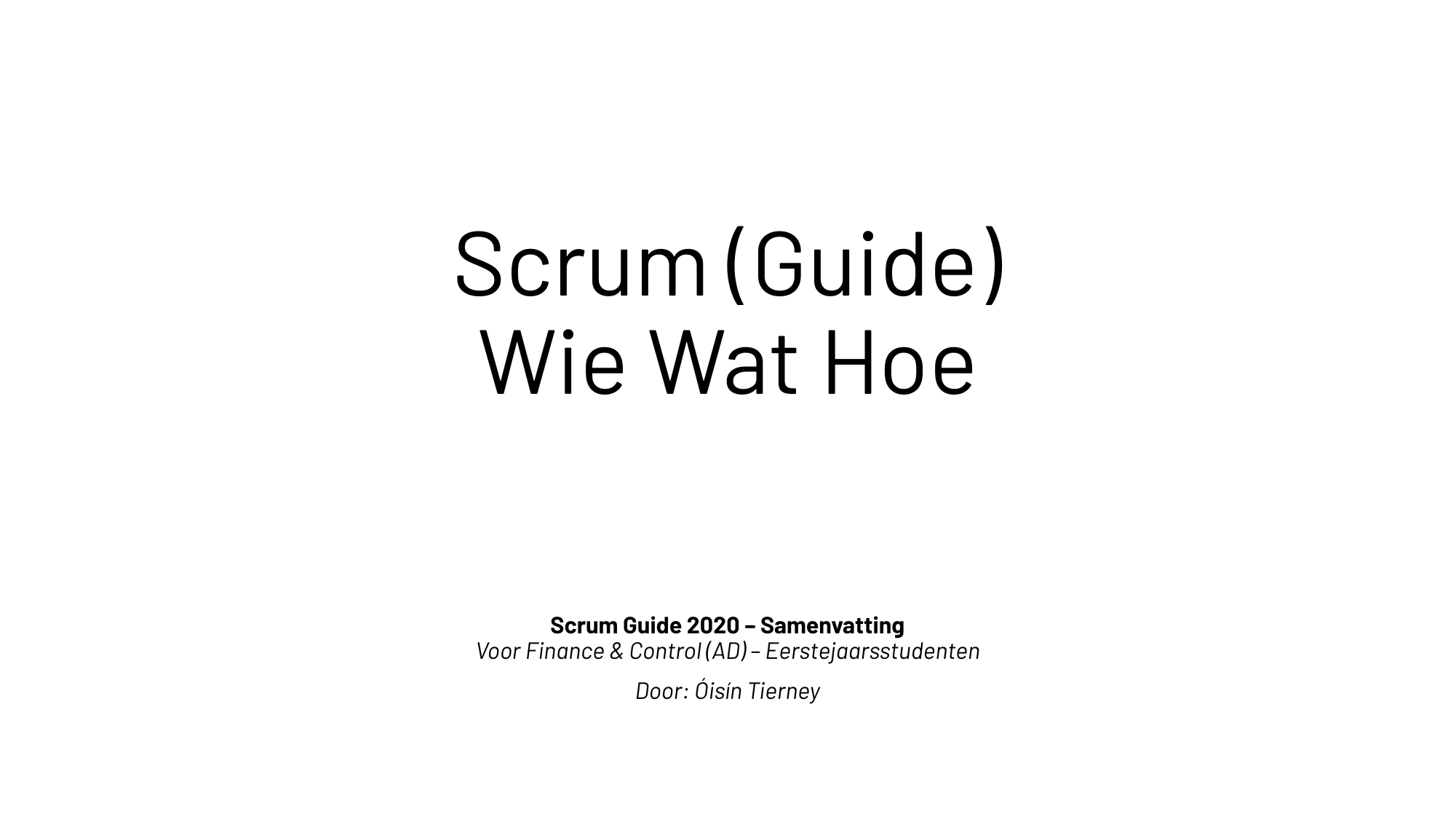

# Scrum (Guide) Wie Wat Hoe
Scrum Guide 2020 – Samenvatting
Voor Finance & Control (AD) – Eerstejaarsstudenten
Door: Óisín Tierney